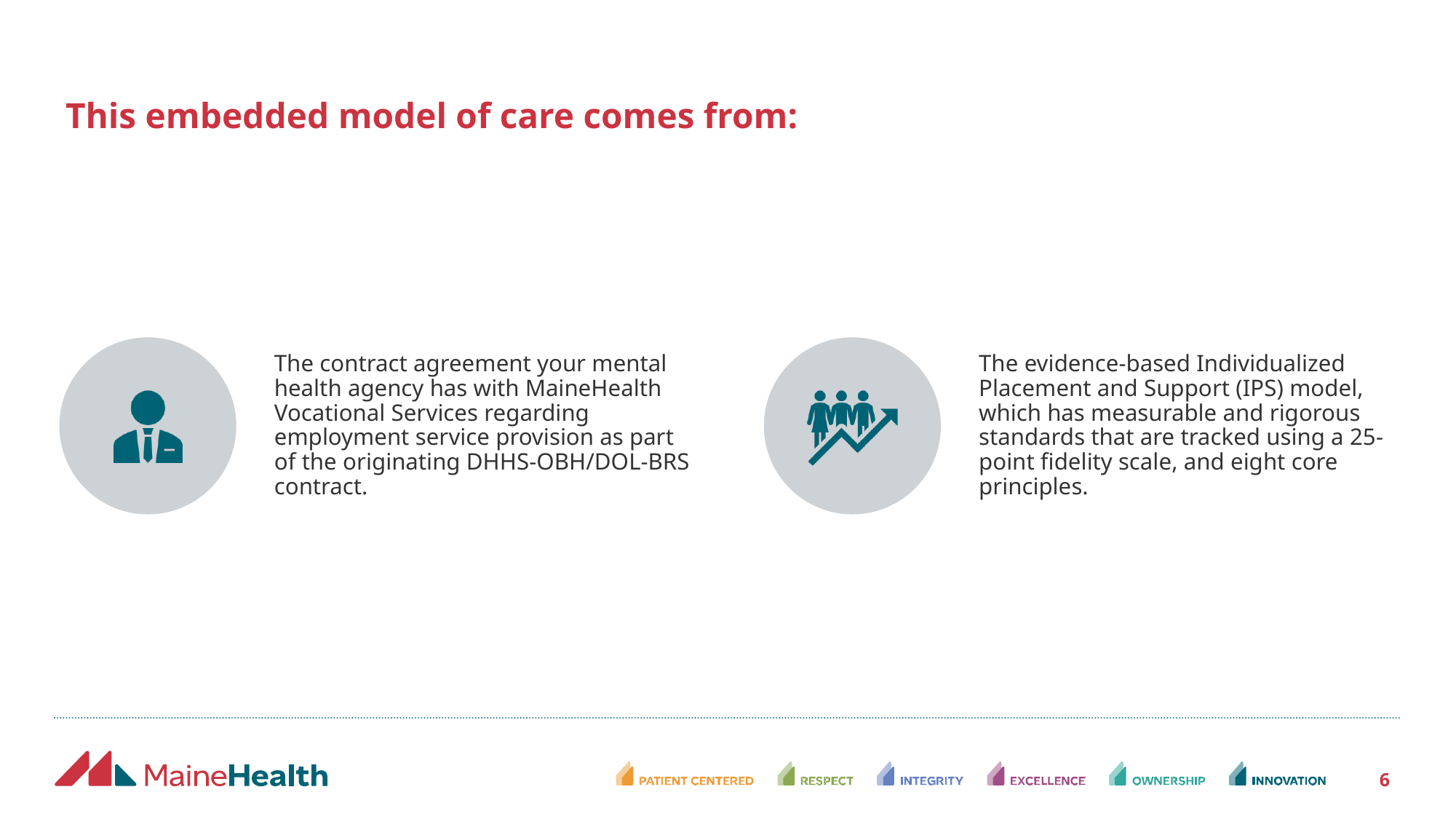

# This embedded model of care comes from:​
The contract agreement your mental health agency has with MaineHealth Vocational Services regarding employment service provision as part of the originating DHHS-OBH/DOL-BRS contract.  ​
The evidence-based Individualized Placement and Support (IPS) model, which has measurable and rigorous standards that are tracked using a 25-point fidelity scale, and eight core principles.
6